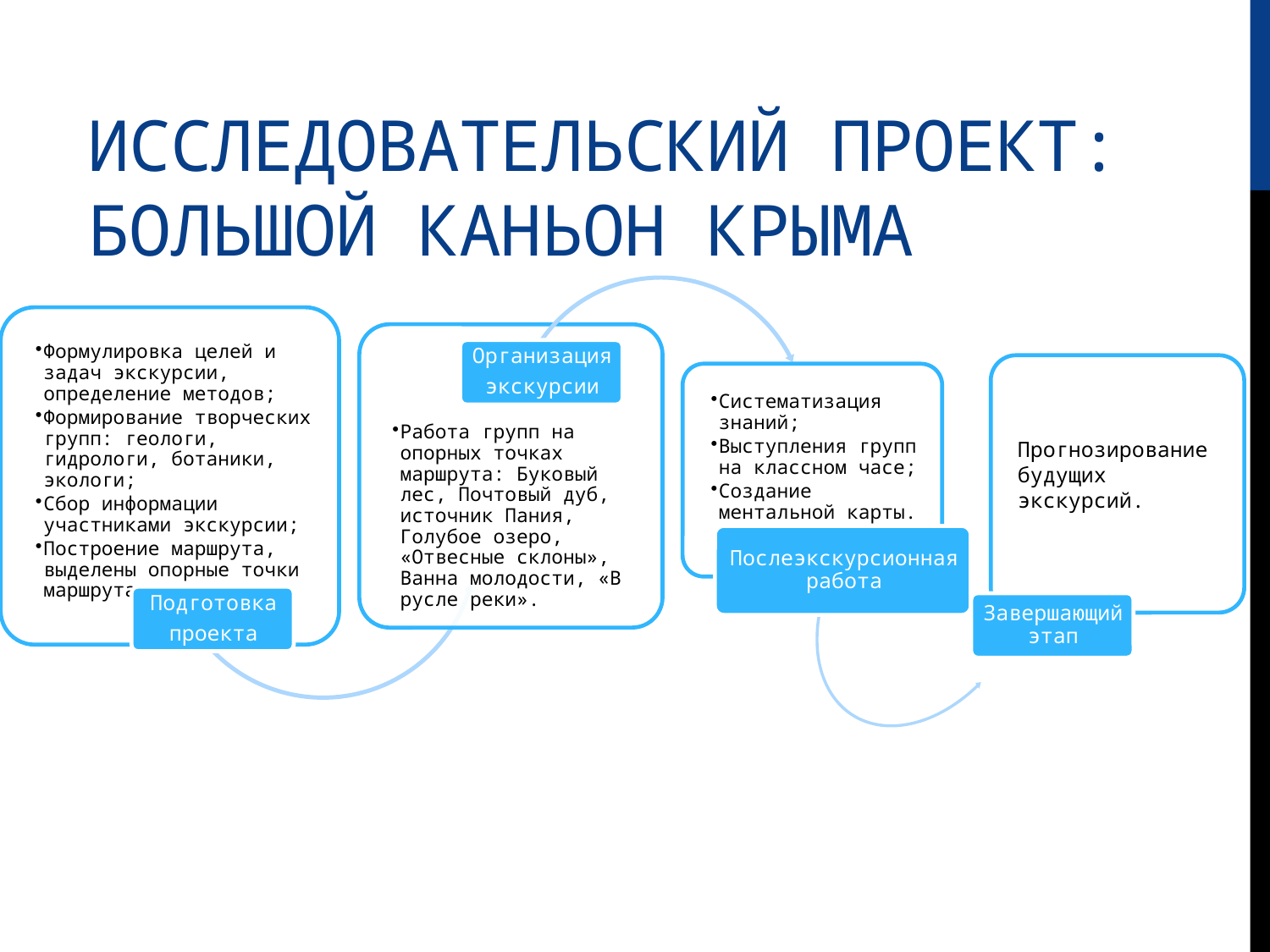

Формулировка целей и задач экскурсии, определение методов;
Формирование творческих групп: геологи, гидрологи, ботаники, экологи;
Сбор информации участниками экскурсии;
Построение маршрута, выделены опорные точки маршрута.
Подготовка
проекта
Работа групп на опорных точках маршрута: Буковый лес, Почтовый дуб, источник Пания, Голубое озеро, «Отвесные склоны», Ванна молодости, «В русле реки».
Организация
экскурсии
Систематизация знаний;
Выступления групп на классном часе;
Создание ментальной карты.
Послеэкскурсионная работа
Завершающий этап
# Исследовательский проект: Большой каньон Крыма
Прогнозирование будущих экскурсий.